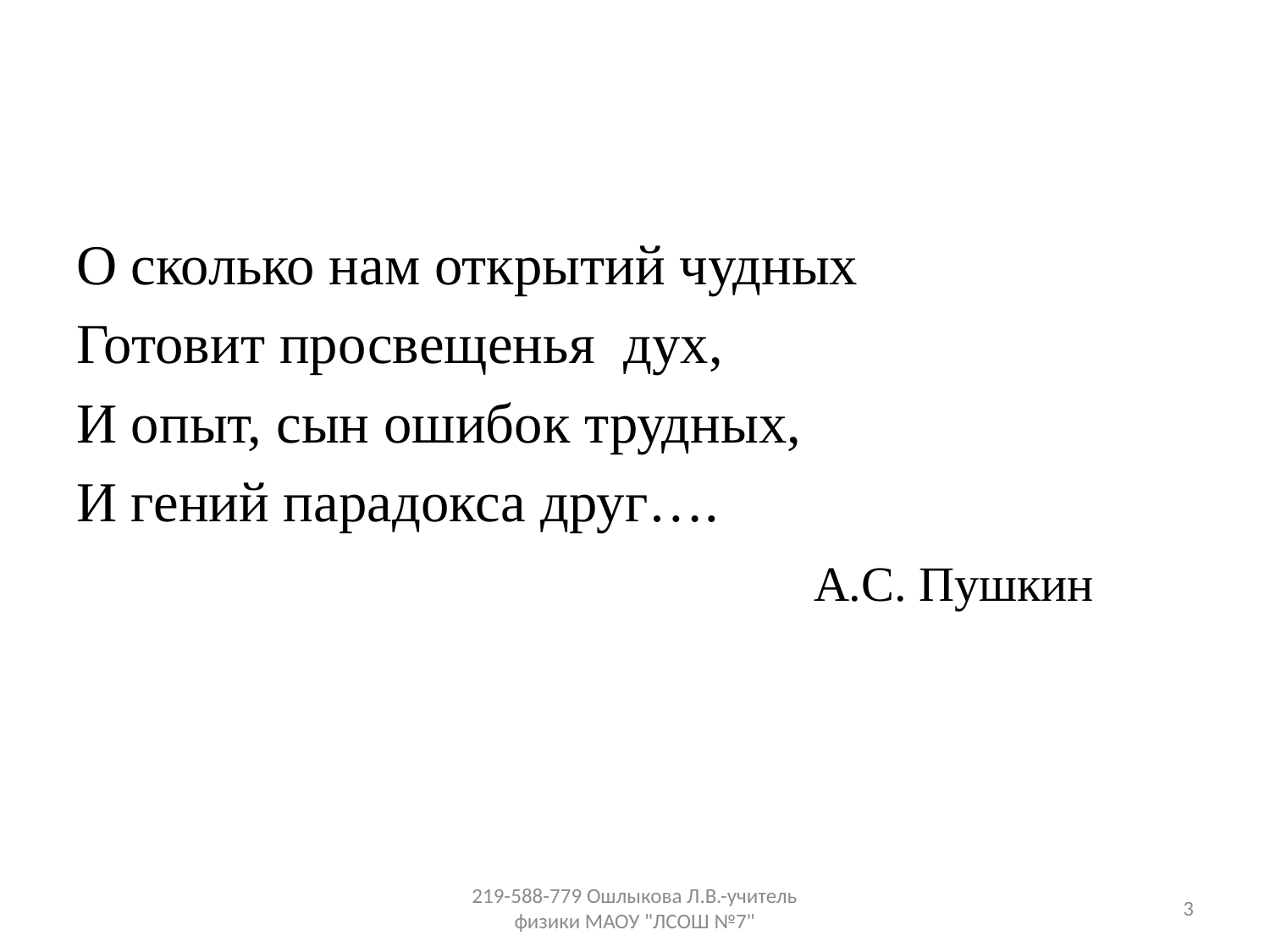

#
О сколько нам открытий чудных
Готовит просвещенья  дух,
И опыт, сын ошибок трудных,
И гений парадокса друг….
                                                    А.С. Пушкин
219-588-779 Ошлыкова Л.В.-учитель физики МАОУ "ЛСОШ №7"
3